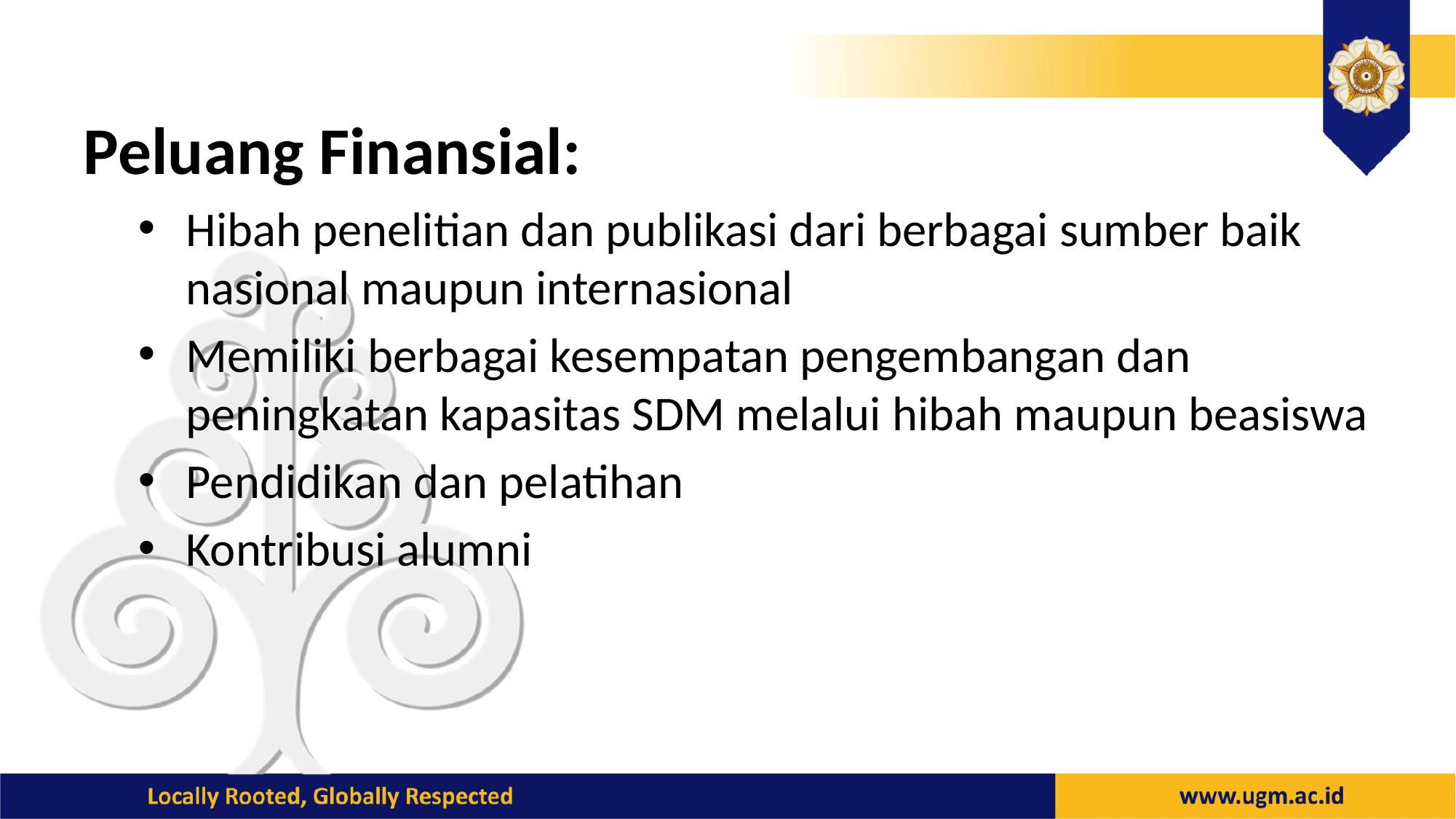

Peluang Finansial:
Hibah penelitian dan publikasi dari berbagai sumber baik nasional maupun internasional
Memiliki berbagai kesempatan pengembangan dan peningkatan kapasitas SDM melalui hibah maupun beasiswa
Pendidikan dan pelatihan
Kontribusi alumni